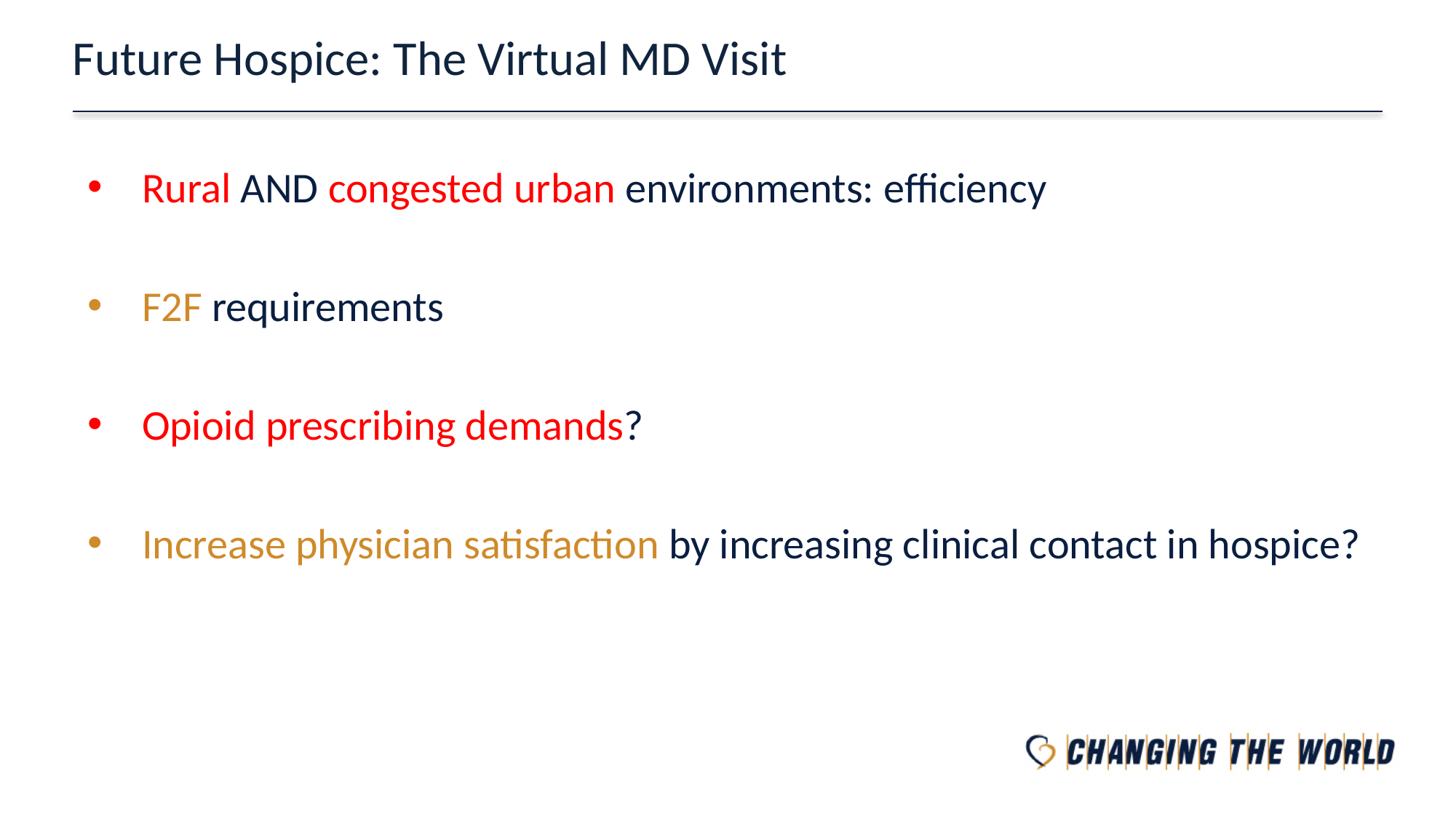

# Future Hospice: The Virtual MD Visit
Rural AND congested urban environments: efficiency

F2F requirements

Opioid prescribing demands?

Increase physician satisfaction by increasing clinical contact in hospice?